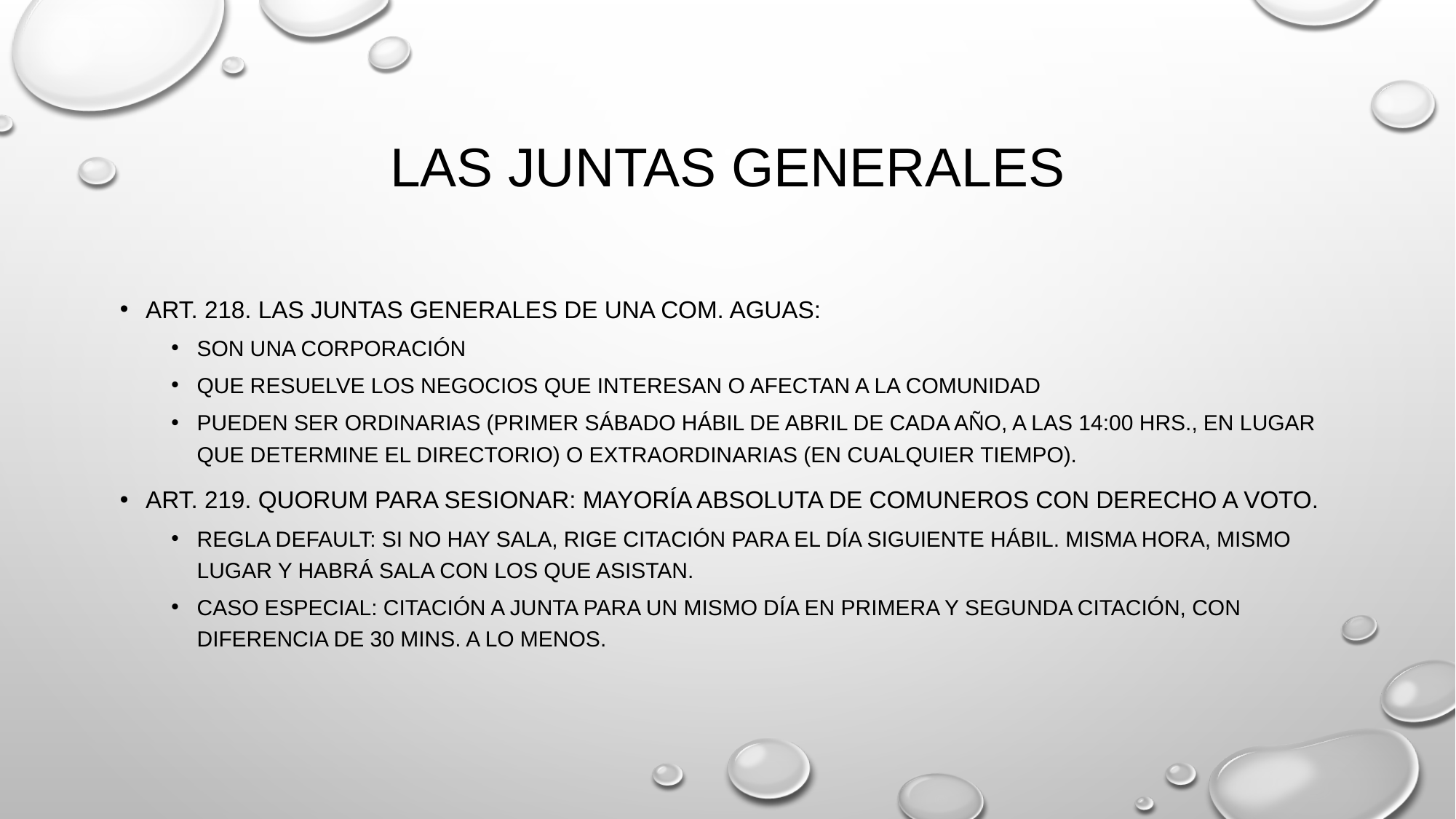

# LAS JUNTAS GENERALES
ART. 218. LAS JUNTAS GENERALES DE UNA COM. AGUAS:
SON UNA CORPORACIÓN
QUE RESUELVE LOS NEGOCIOS QUE INTERESAN O AFECTAN A LA COMUNIDAD
PUEDEN SER ORDINARIAS (PRIMER SÁBADO HÁBIL DE ABRIL DE CADA AÑO, A LAS 14:00 HRS., EN LUGAR QUE DETERMINE EL DIRECTORIO) O EXTRAORDINARIAS (EN CUALQUIER TIEMPO).
ART. 219. QUORUM PARA SESIONAR: MAYORÍA ABSOLUTA DE COMUNEROS CON DERECHO A VOTO.
REGLA DEFAULT: SI NO HAY SALA, RIGE CITACIÓN PARA EL DÍA SIGUIENTE HÁBIL. MISMA HORA, MISMO LUGAR Y HABRÁ SALA CON LOS QUE ASISTAN.
CASO ESPECIAL: CITACIÓN A JUNTA PARA UN MISMO DÍA EN PRIMERA Y SEGUNDA CITACIÓN, CON DIFERENCIA DE 30 MINS. A LO MENOS.